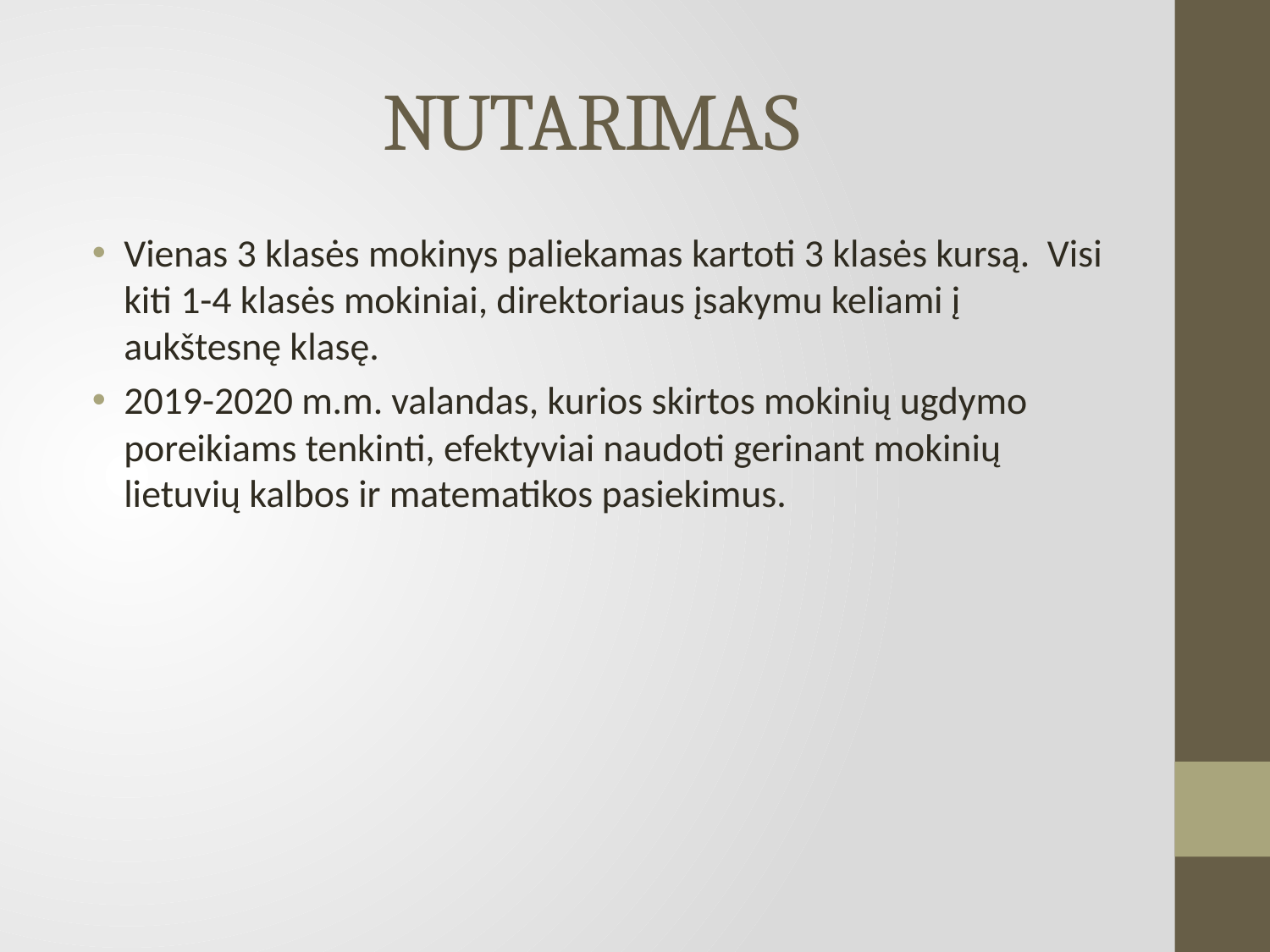

# NUTARIMAS
Vienas 3 klasės mokinys paliekamas kartoti 3 klasės kursą.  Visi kiti 1-4 klasės mokiniai, direktoriaus įsakymu keliami į aukštesnę klasę.
2019-2020 m.m. valandas, kurios skirtos mokinių ugdymo poreikiams tenkinti, efektyviai naudoti gerinant mokinių lietuvių kalbos ir matematikos pasiekimus.